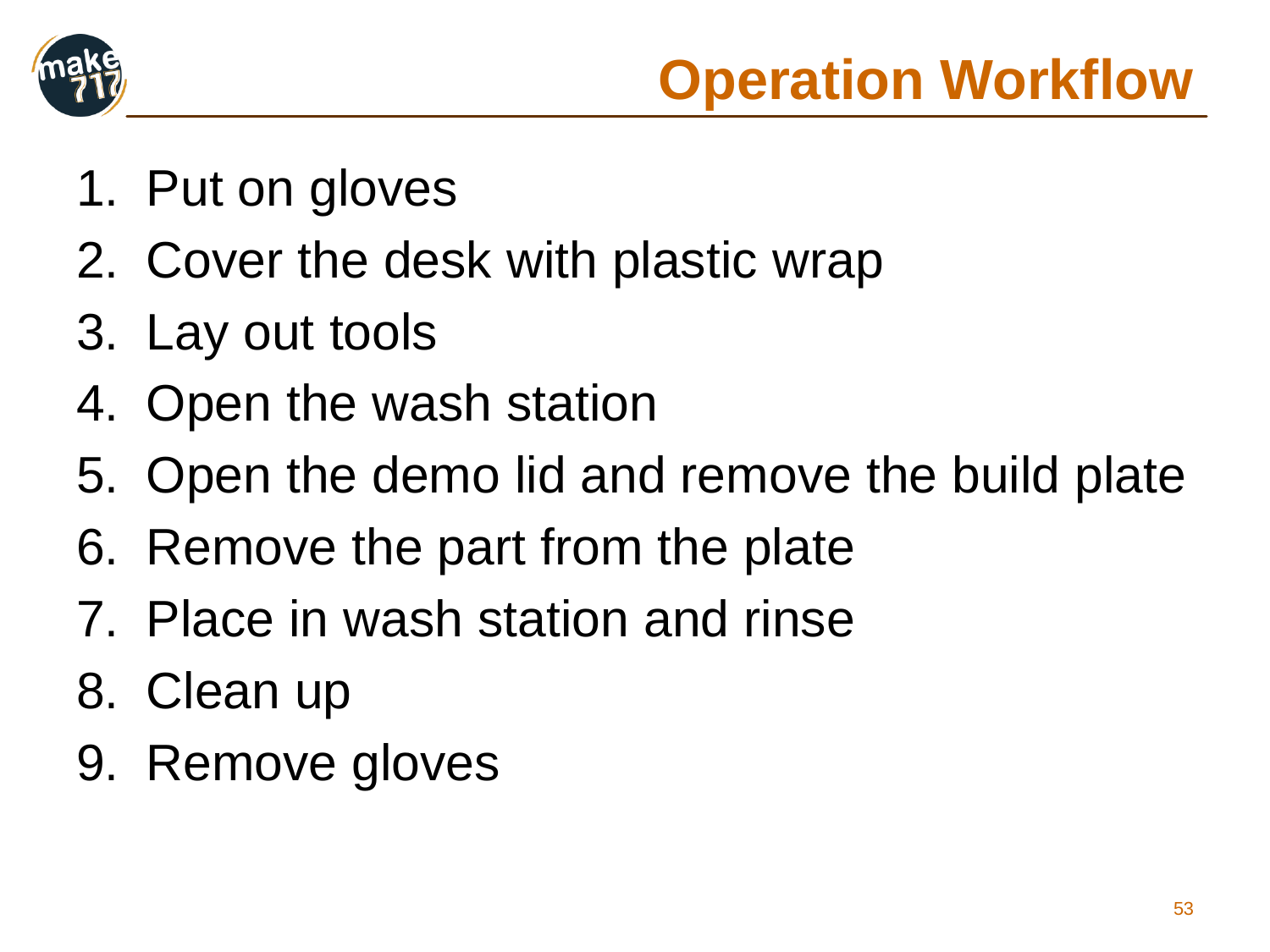

# Operation Workflow
Put on gloves
Cover the desk with plastic wrap
Lay out tools
Open the wash station
Open the demo lid and remove the build plate
Remove the part from the plate
Place in wash station and rinse
Clean up
Remove gloves
53